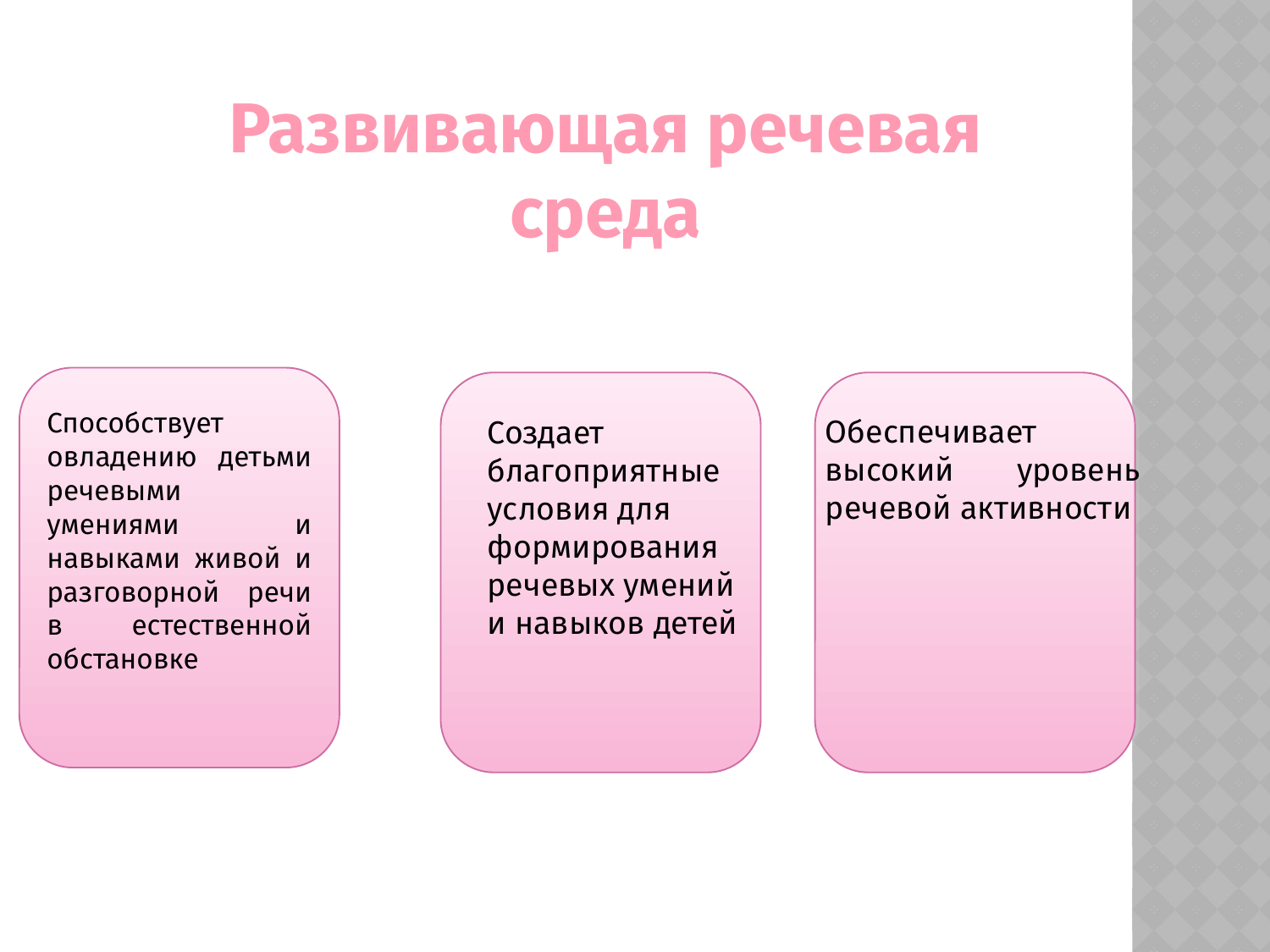

Развивающая речевая среда

Способствует овладению детьми речевыми умениями и навыками живой и разговорной речи в естественной обстановке
Обеспечивает высокий уровень речевой активности
Создает благоприятные условия для формирования речевых умений и навыков детей